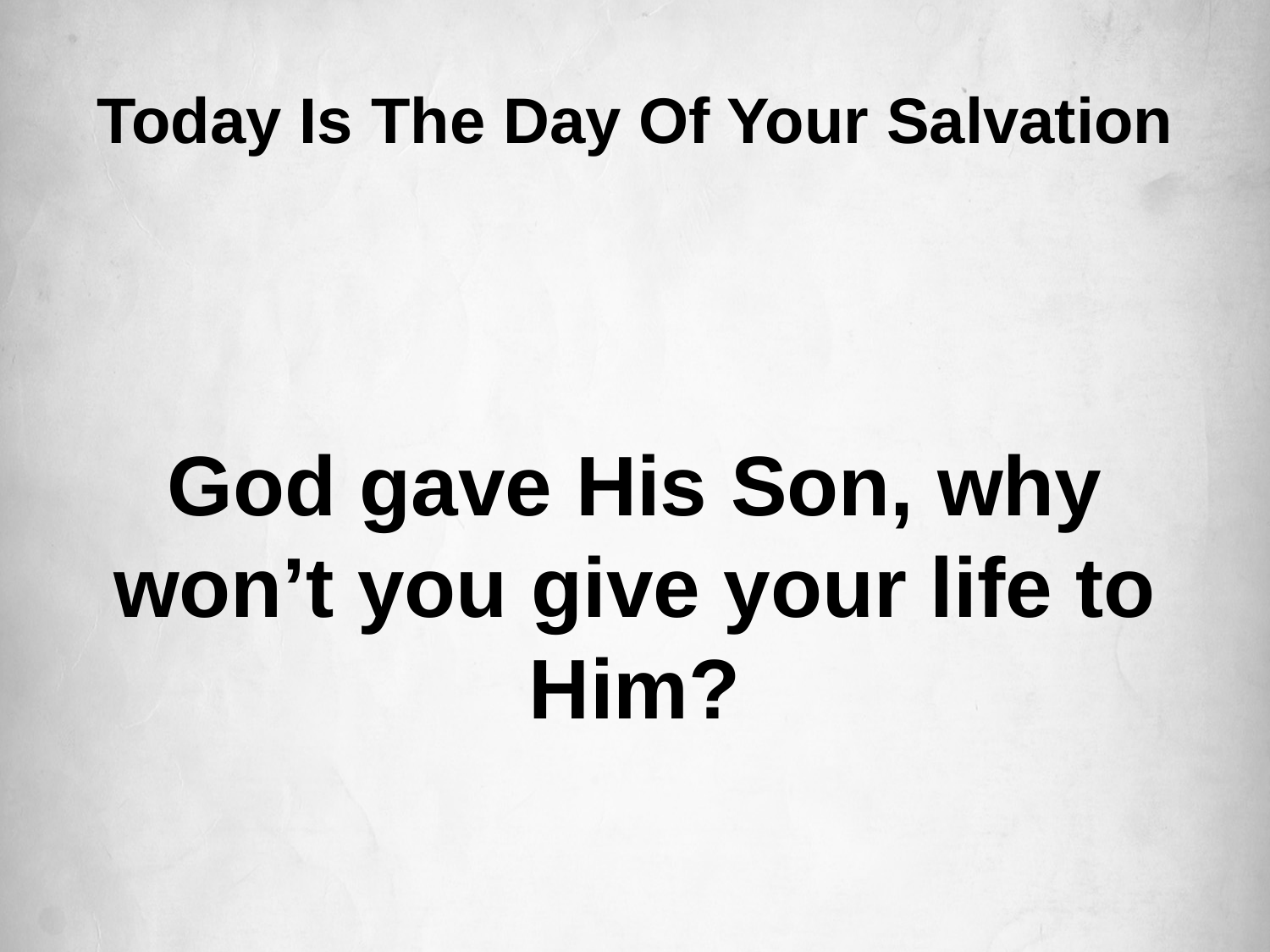

# Today Is The Day Of Your Salvation

God gave His Son, why won’t you give your life to Him?